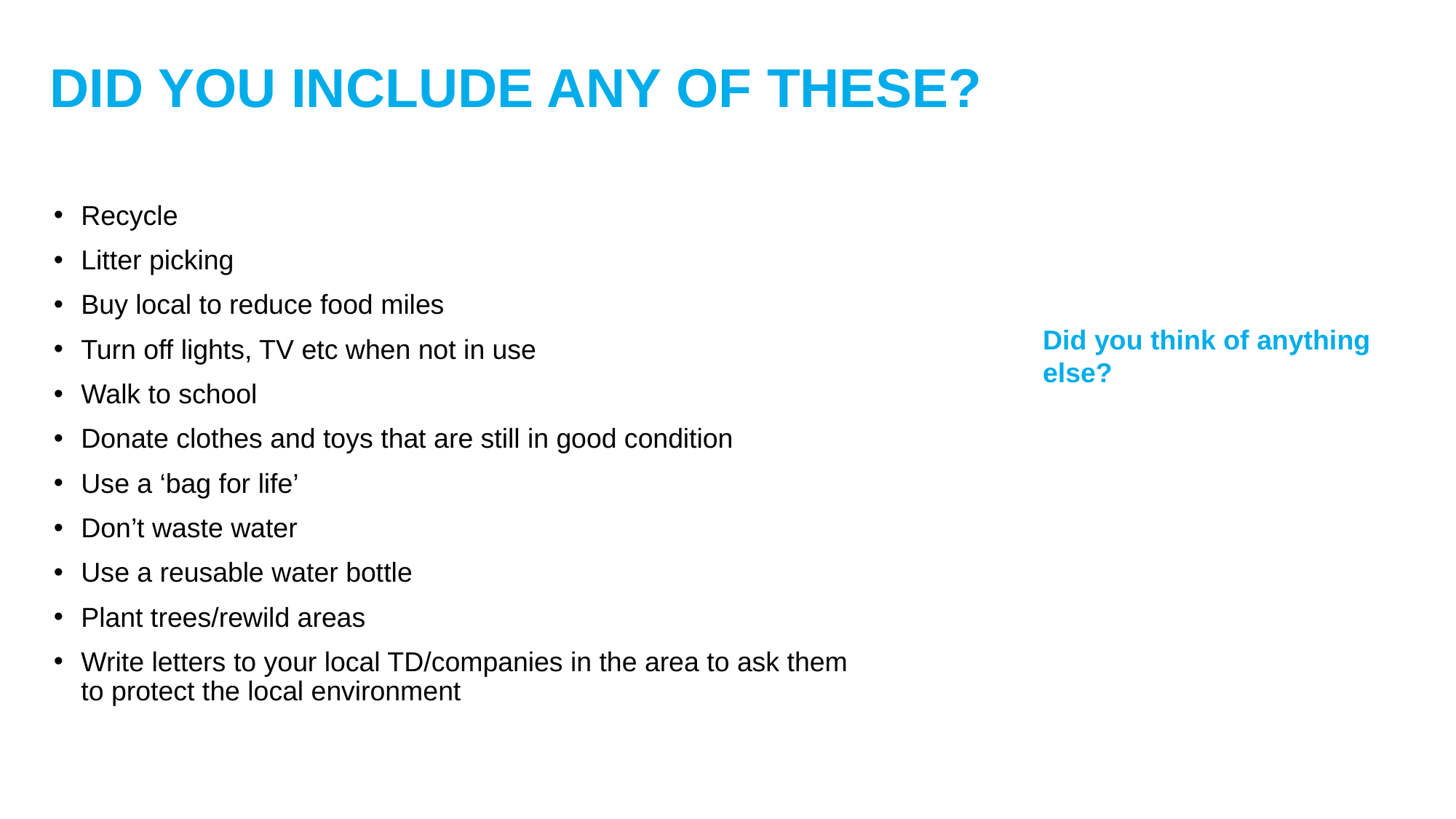

DID YOU INCLUDE ANY OF THESE?

Recycle
Litter picking
Buy local to reduce food miles
Turn off lights, TV etc when not in use
Walk to school
Donate clothes and toys that are still in good condition
Use a ‘bag for life’
Don’t waste water
Use a reusable water bottle
Plant trees/rewild areas
Write letters to your local TD/companies in the area to ask them to protect the local environment

Did you think of anything else?